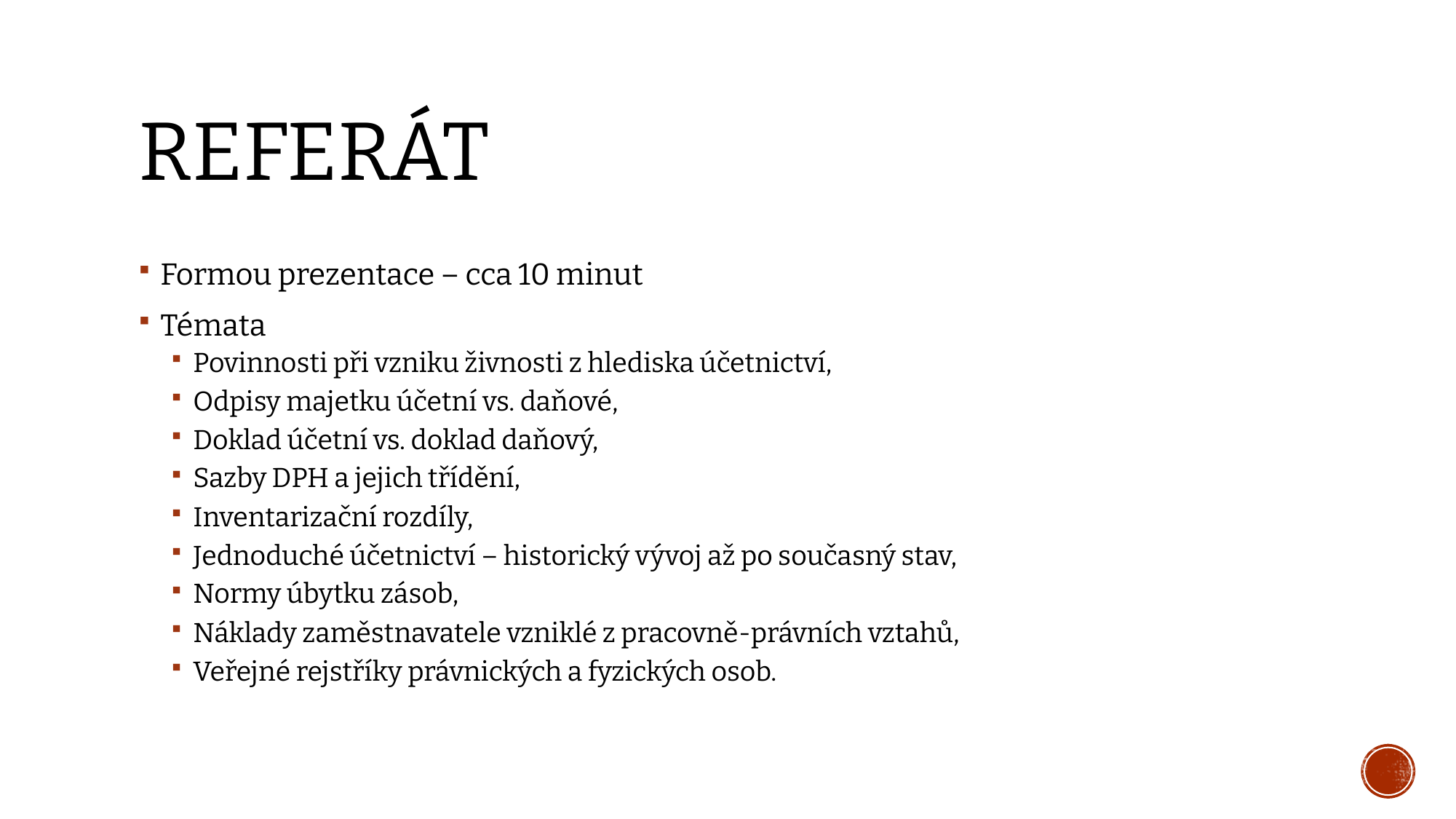

# ReFERÁT
Formou prezentace – cca 10 minut
Témata
Povinnosti při vzniku živnosti z hlediska účetnictví,
Odpisy majetku účetní vs. daňové,
Doklad účetní vs. doklad daňový,
Sazby DPH a jejich třídění,
Inventarizační rozdíly,
Jednoduché účetnictví – historický vývoj až po současný stav,
Normy úbytku zásob,
Náklady zaměstnavatele vzniklé z pracovně-právních vztahů,
Veřejné rejstříky právnických a fyzických osob.